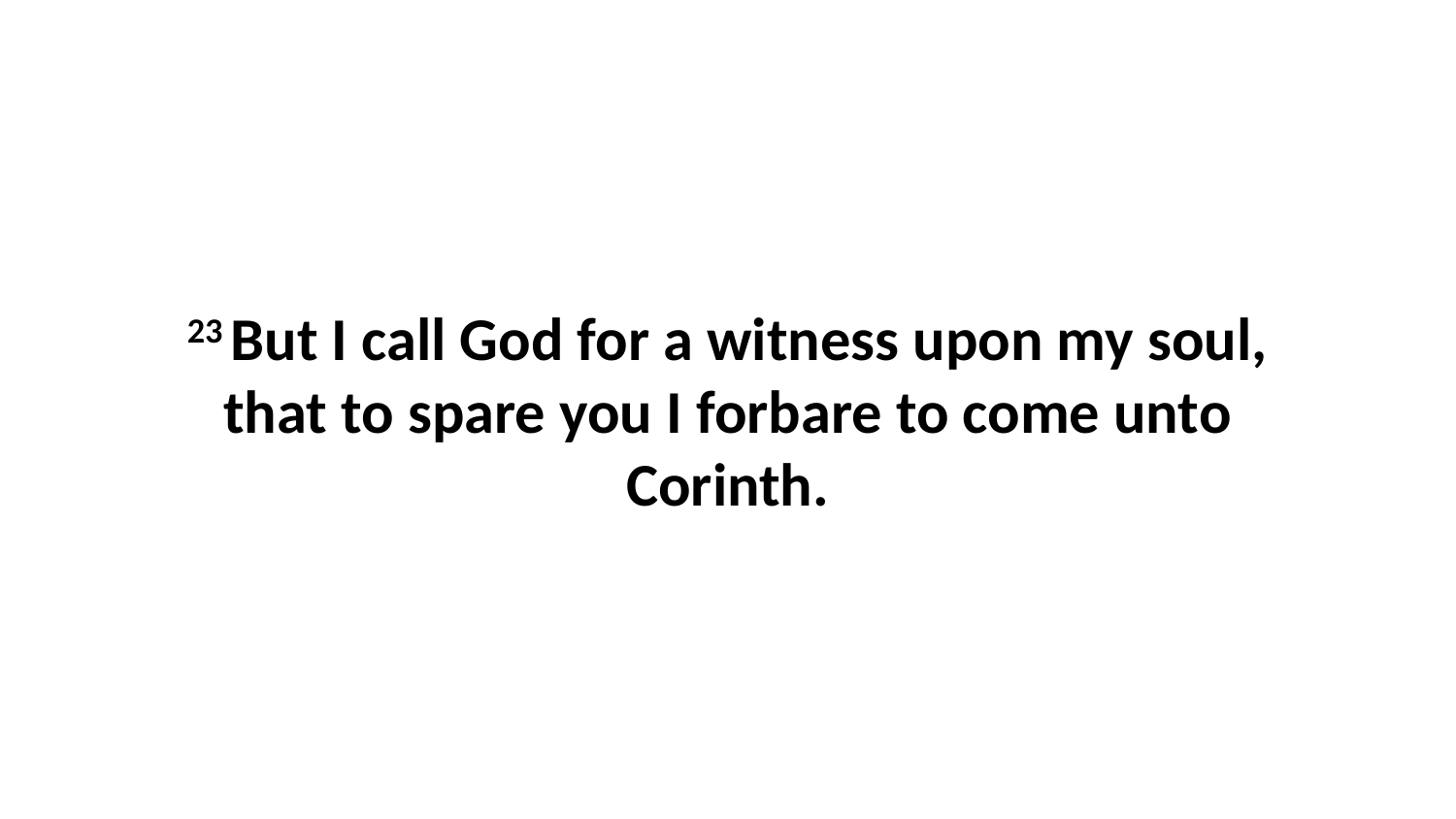

23 But I call God for a witness upon my soul, that to spare you I forbare to come unto Corinth.